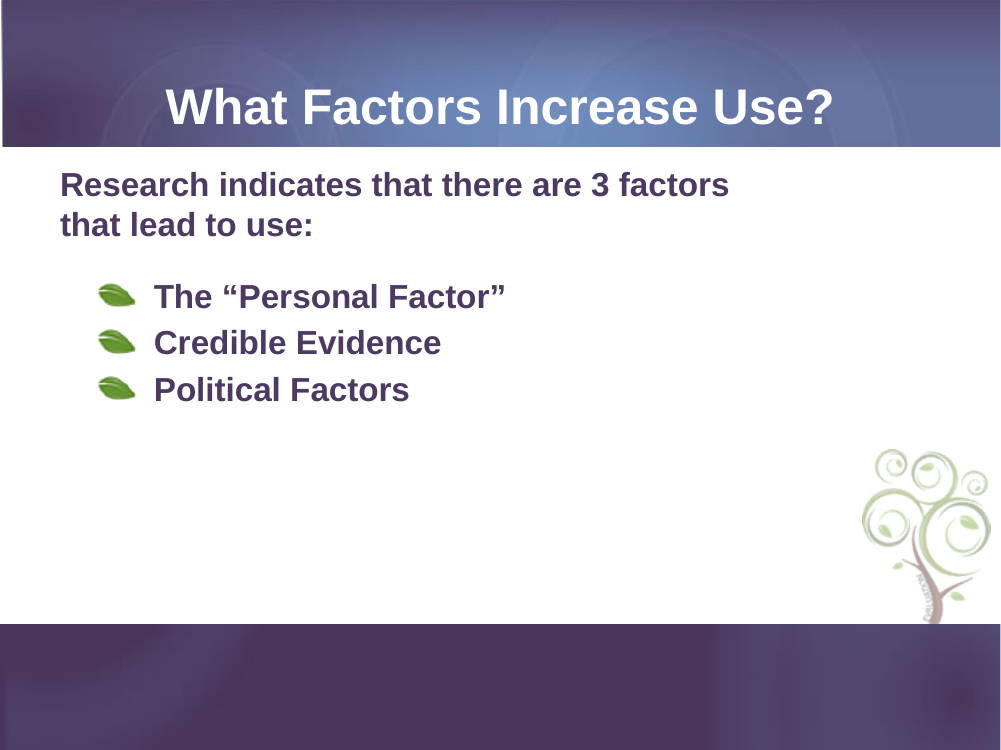

# What Factors Increase Use?
Research indicates that there are 3 factors that lead to use:
The “Personal Factor”
Credible Evidence
Political Factors